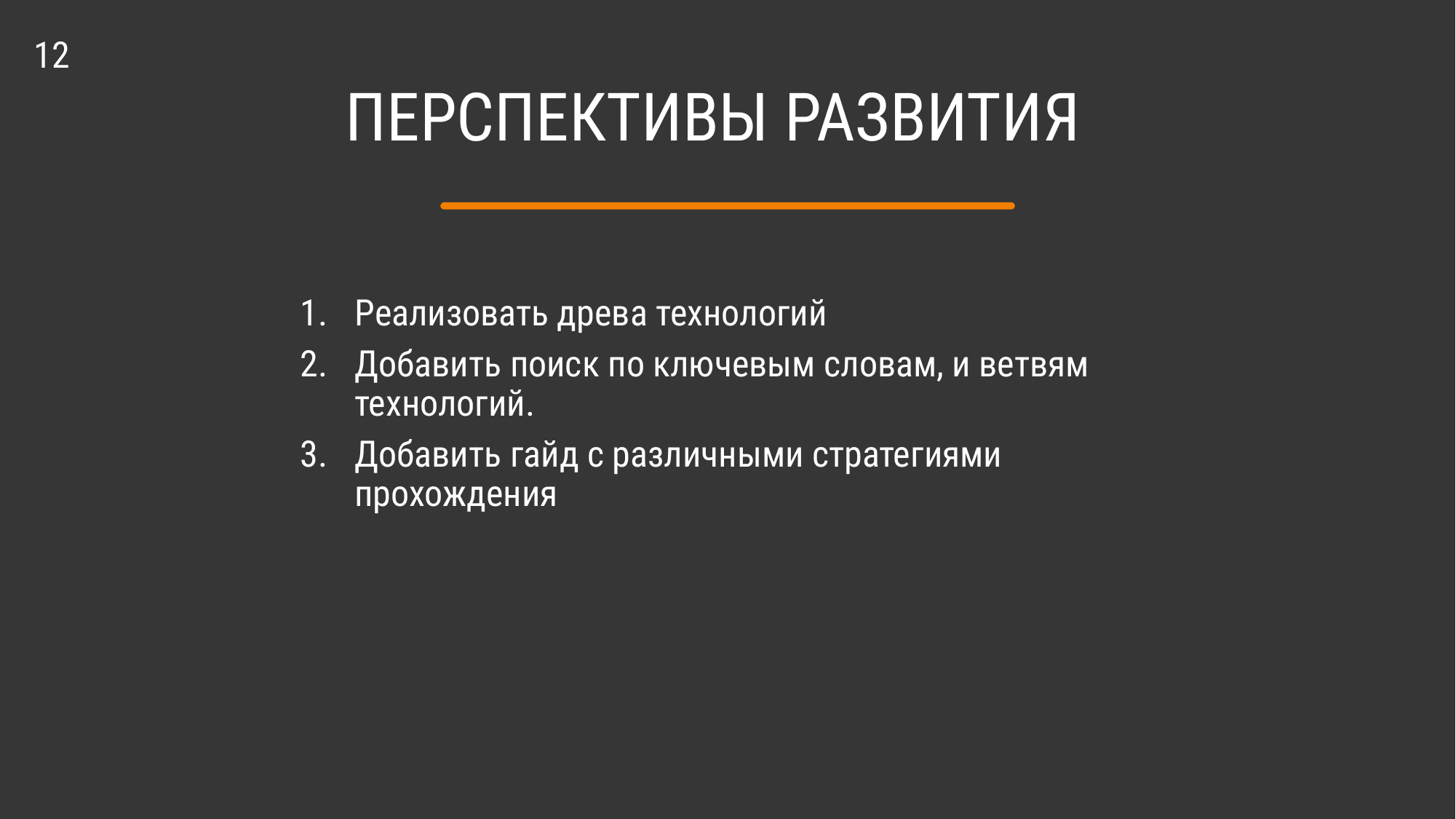

12

# ПЕРСПЕКТИВЫ РАЗВИТИЯ
Реализовать древа технологий
Добавить поиск по ключевым словам, и ветвям технологий.
Добавить гайд с различными стратегиями прохождения